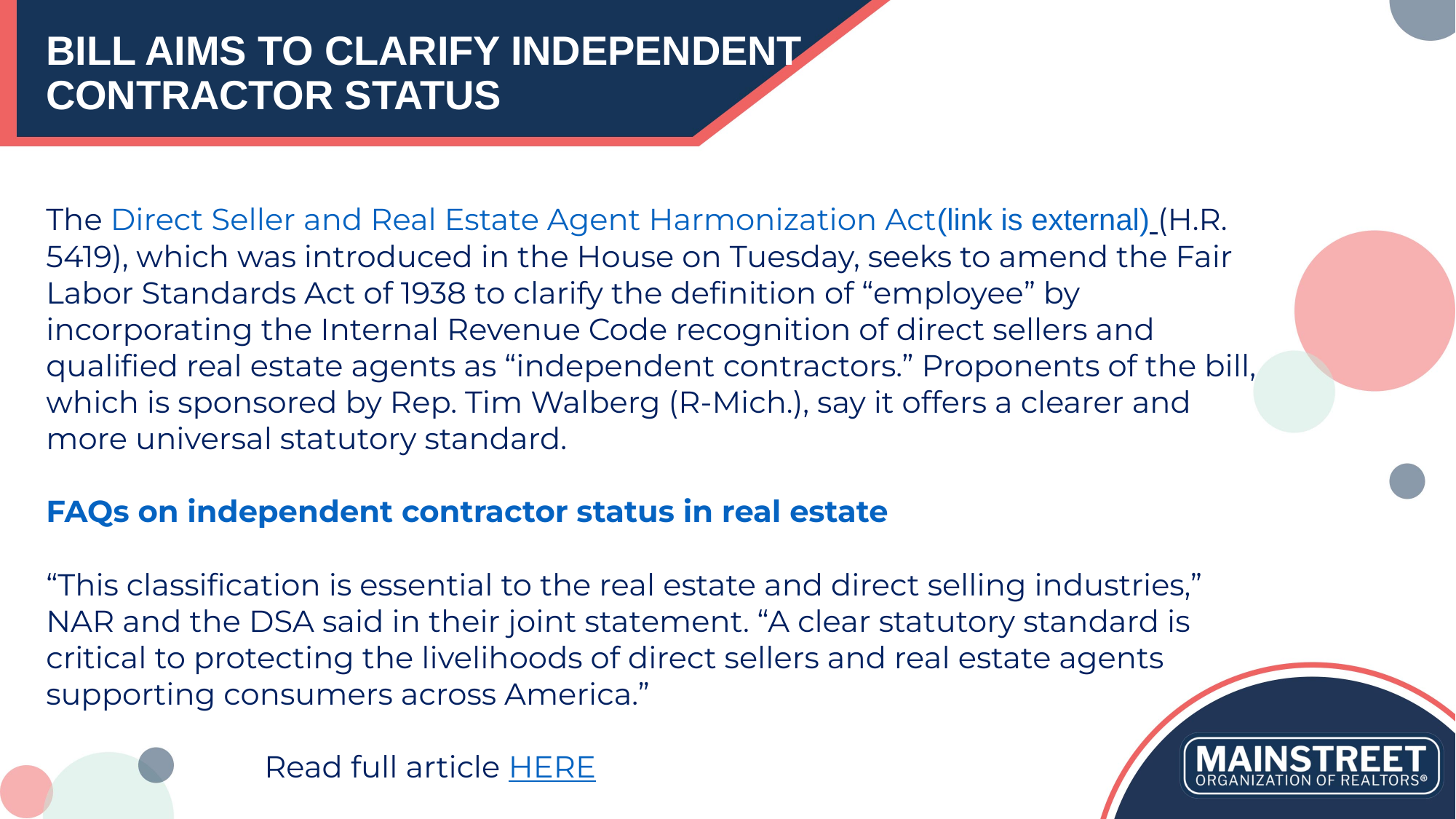

# BILL AIMS TO CLARIFY INDEPENDENT CONTRACTOR STATUS
The Direct Seller and Real Estate Agent Harmonization Act(link is external) (H.R. 5419), which was introduced in the House on Tuesday, seeks to amend the Fair Labor Standards Act of 1938 to clarify the definition of “employee” by incorporating the Internal Revenue Code recognition of direct sellers and qualified real estate agents as “independent contractors.” Proponents of the bill, which is sponsored by Rep. Tim Walberg (R-Mich.), say it offers a clearer and more universal statutory standard.

FAQs on independent contractor status in real estate

“This classification is essential to the real estate and direct selling industries,” NAR and the DSA said in their joint statement. “A clear statutory standard is critical to protecting the livelihoods of direct sellers and real estate agents supporting consumers across America.”

		Read full article HERE